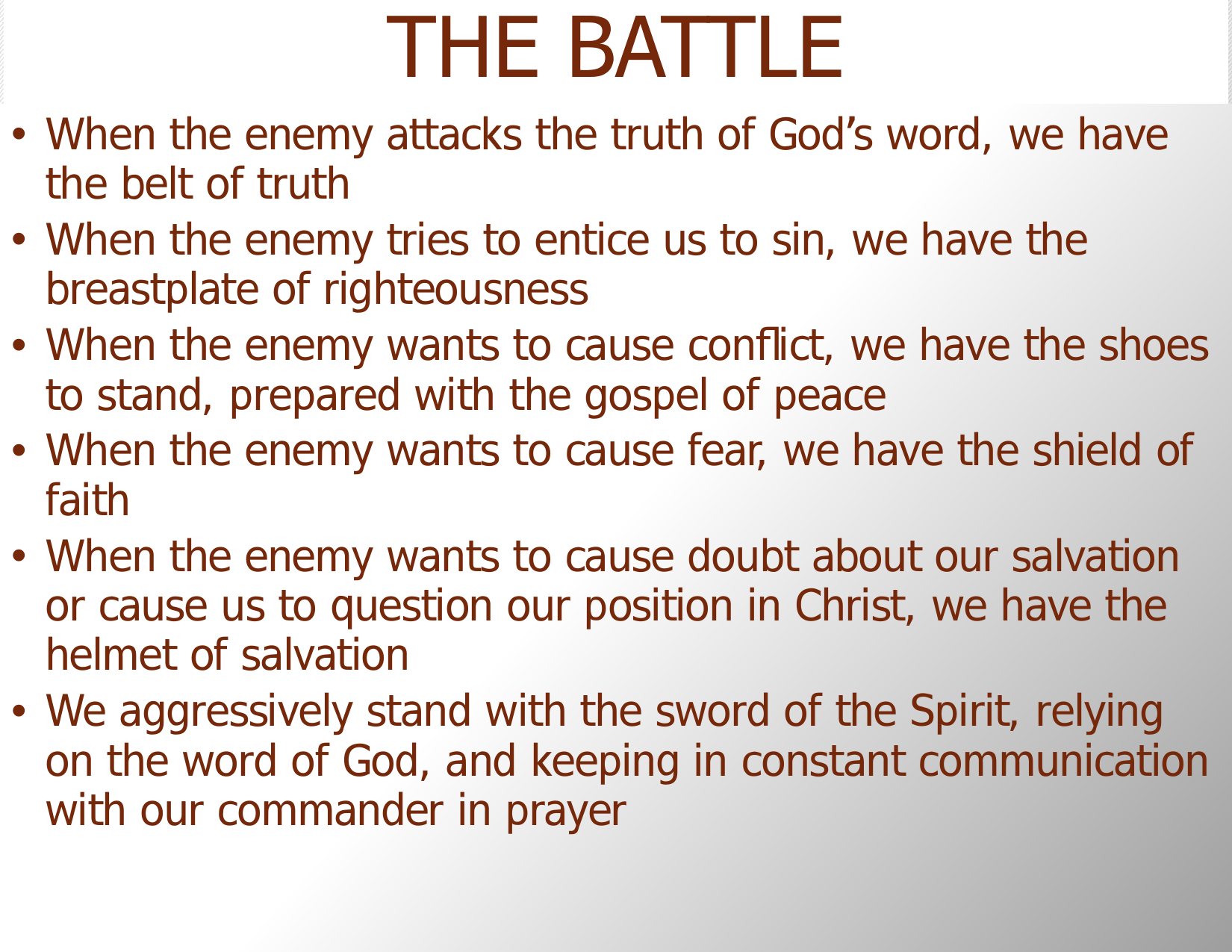

# THE BATTLE
When the enemy attacks the truth of God’s word, we have the belt of truth
When the enemy tries to entice us to sin, we have the breastplate of righteousness
When the enemy wants to cause conflict, we have the shoes to stand, prepared with the gospel of peace
When the enemy wants to cause fear, we have the shield of faith
When the enemy wants to cause doubt about our salvation or cause us to question our position in Christ, we have the helmet of salvation
We aggressively stand with the sword of the Spirit, relying on the word of God, and keeping in constant communication with our commander in prayer